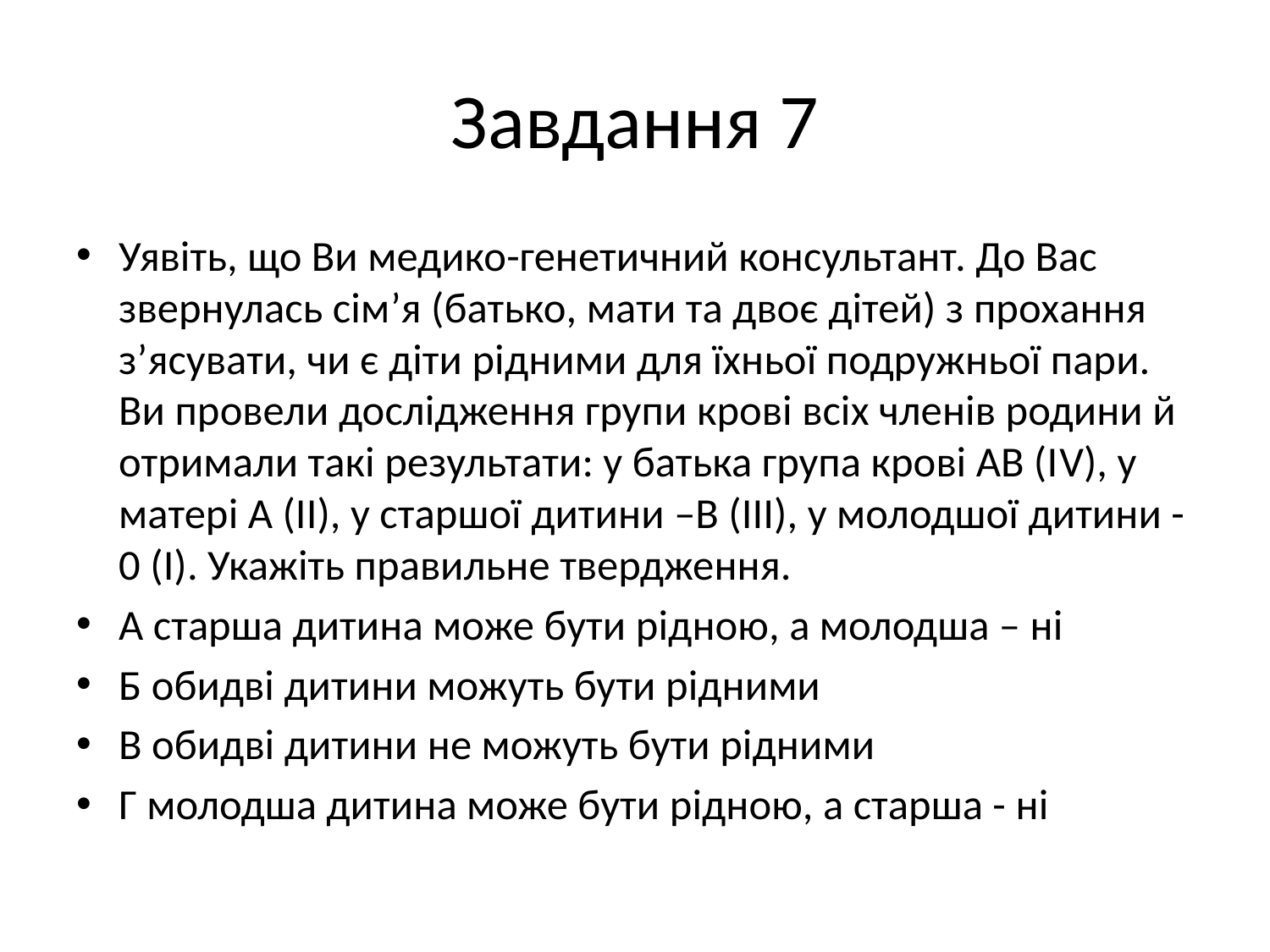

# Завдання 7
Уявіть, що Ви медико-генетичний консультант. До Вас звернулась сім’я (батько, мати та двоє дітей) з прохання з’ясувати, чи є діти рідними для їхньої подружньої пари. Ви провели дослідження групи крові всіх членів родини й отримали такі результати: у батька група крові АВ (ІV), у матері А (ІІ), у старшої дитини –В (ІІІ), у молодшої дитини -0 (І). Укажіть правильне твердження.
А старша дитина може бути рідною, а молодша – ні
Б обидві дитини можуть бути рідними
В обидві дитини не можуть бути рідними
Г молодша дитина може бути рідною, а старша - ні